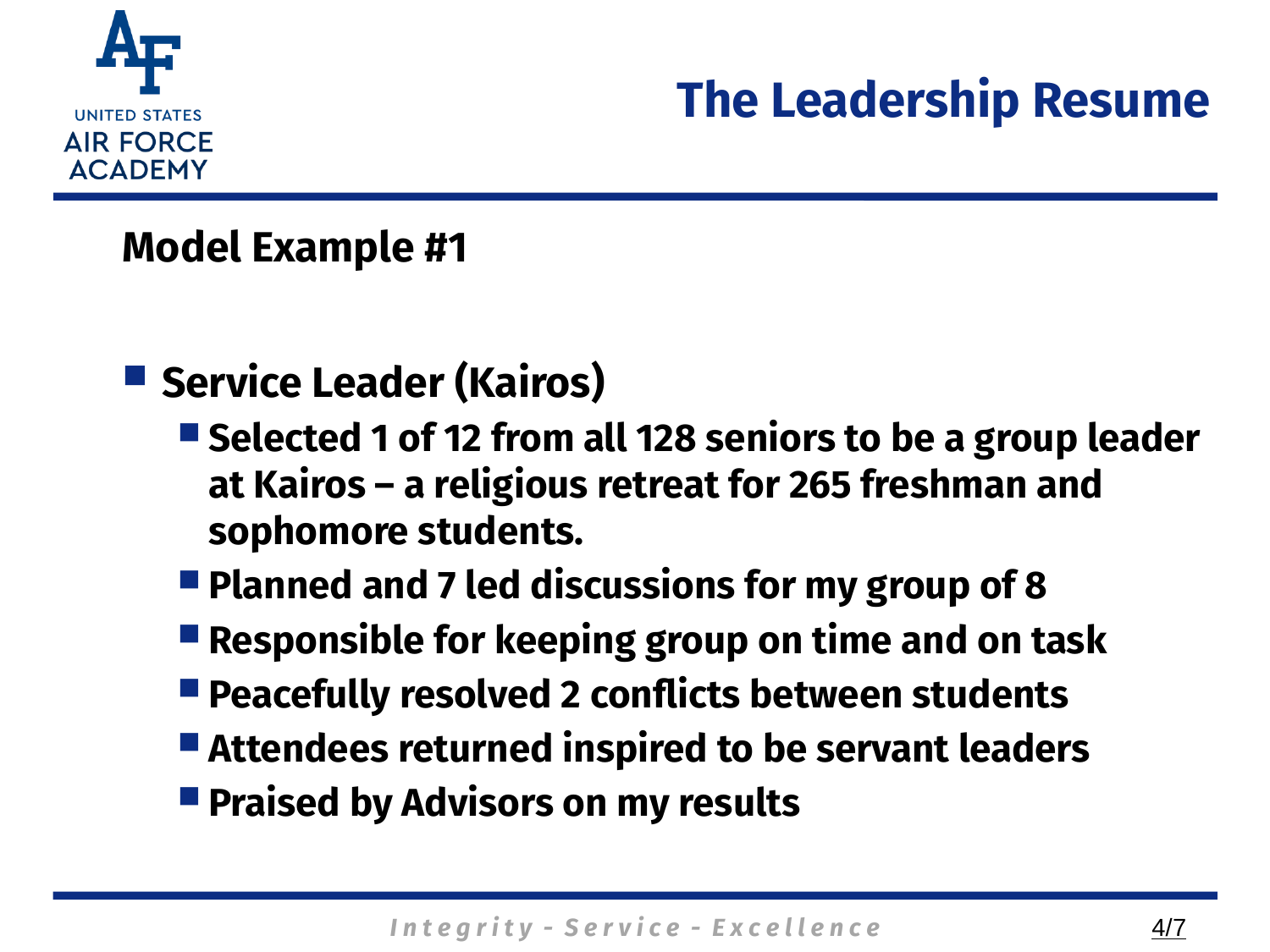

# The Leadership Resume
Model Example #1

Service Leader (Kairos)
Selected 1 of 12 from all 128 seniors to be a group leader at Kairos – a religious retreat for 265 freshman and sophomore students.
Planned and 7 led discussions for my group of 8
Responsible for keeping group on time and on task
Peacefully resolved 2 conflicts between students
Attendees returned inspired to be servant leaders
Praised by Advisors on my results

4/7